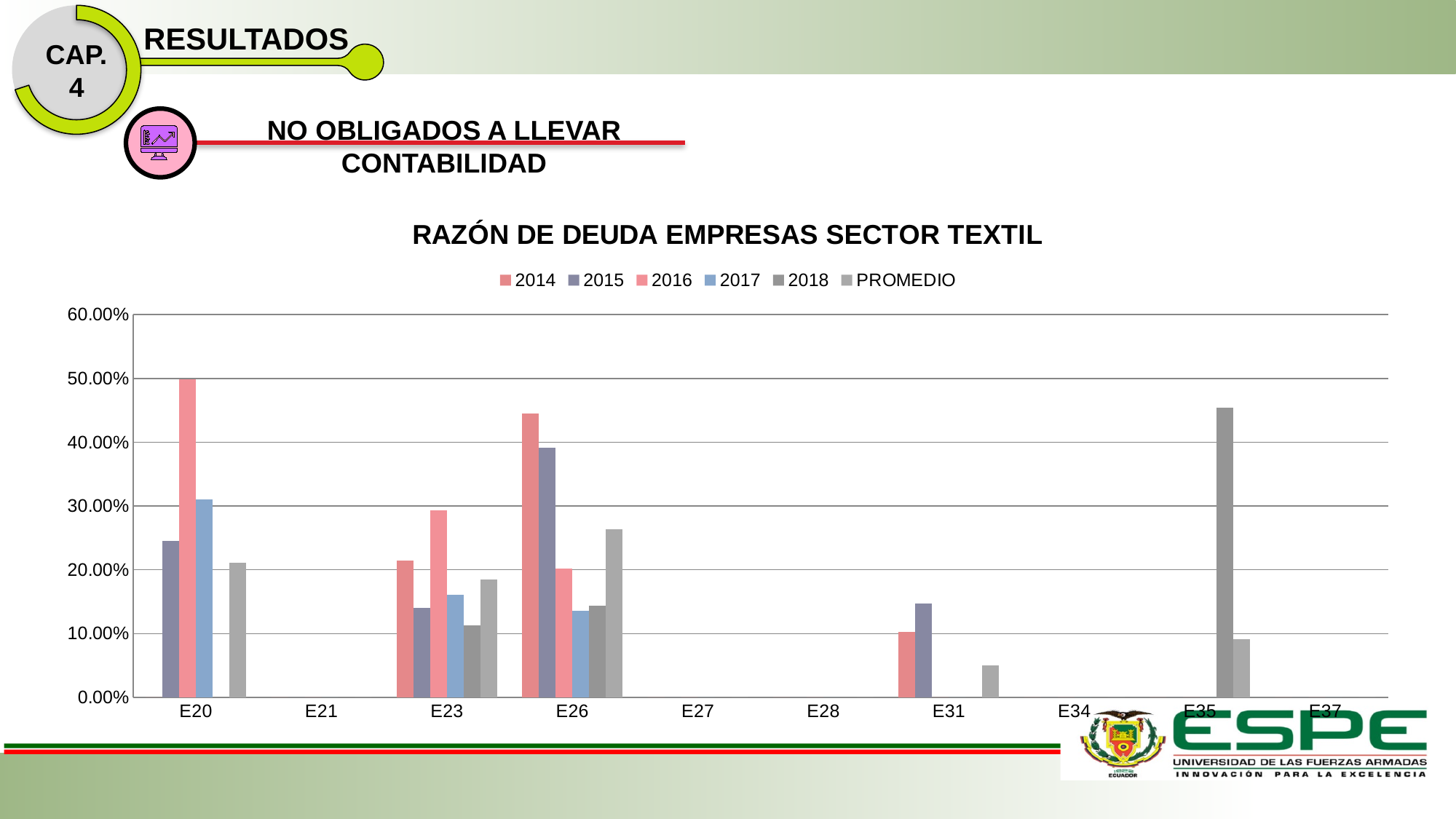

CAP. 4

RESULTADOS

NO OBLIGADOS A LLEVAR CONTABILIDAD

[unsupported chart]